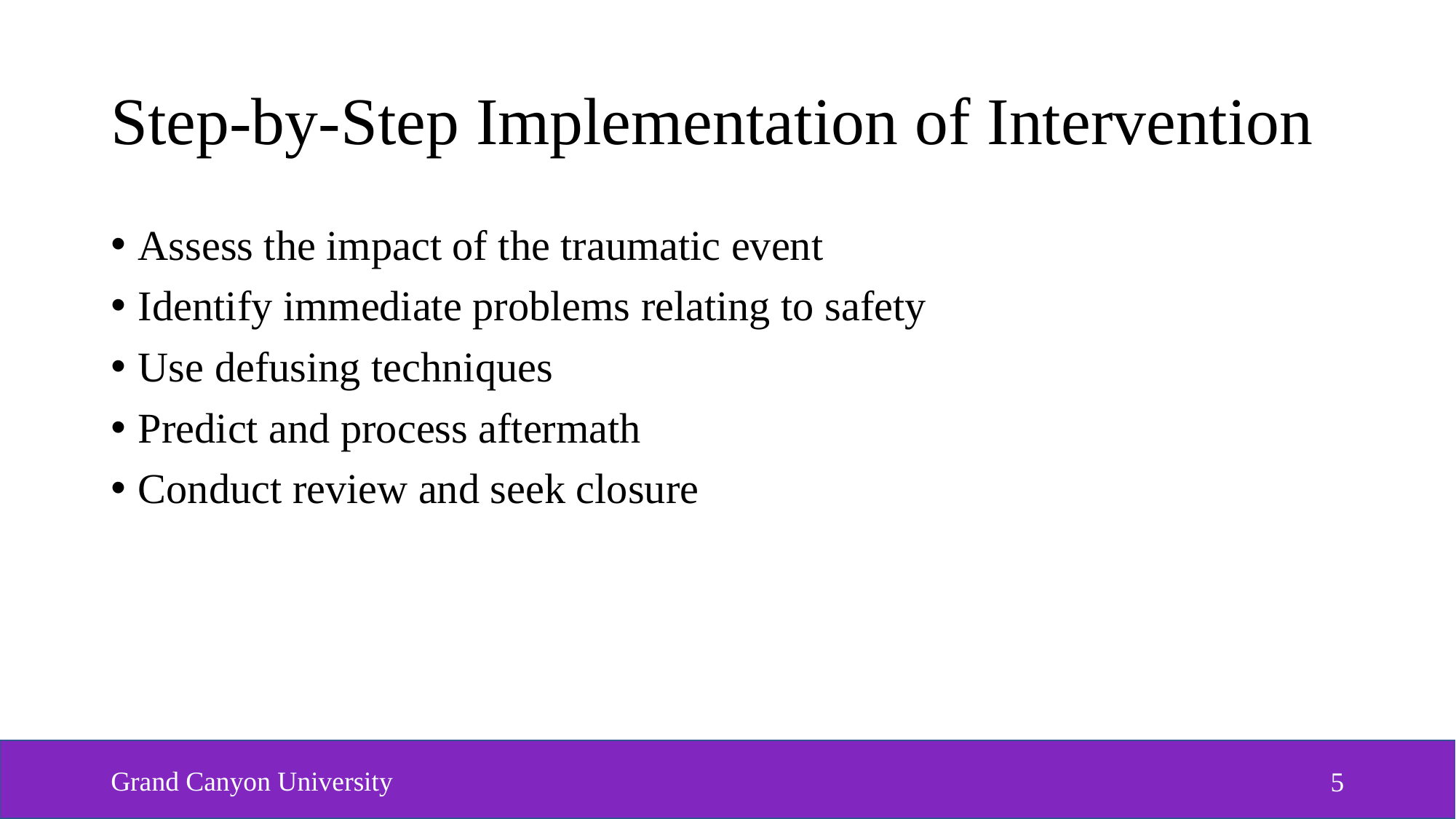

# Step-by-Step Implementation of Intervention
Assess the impact of the traumatic event
Identify immediate problems relating to safety
Use defusing techniques
Predict and process aftermath
Conduct review and seek closure

Grand Canyon University
5
5